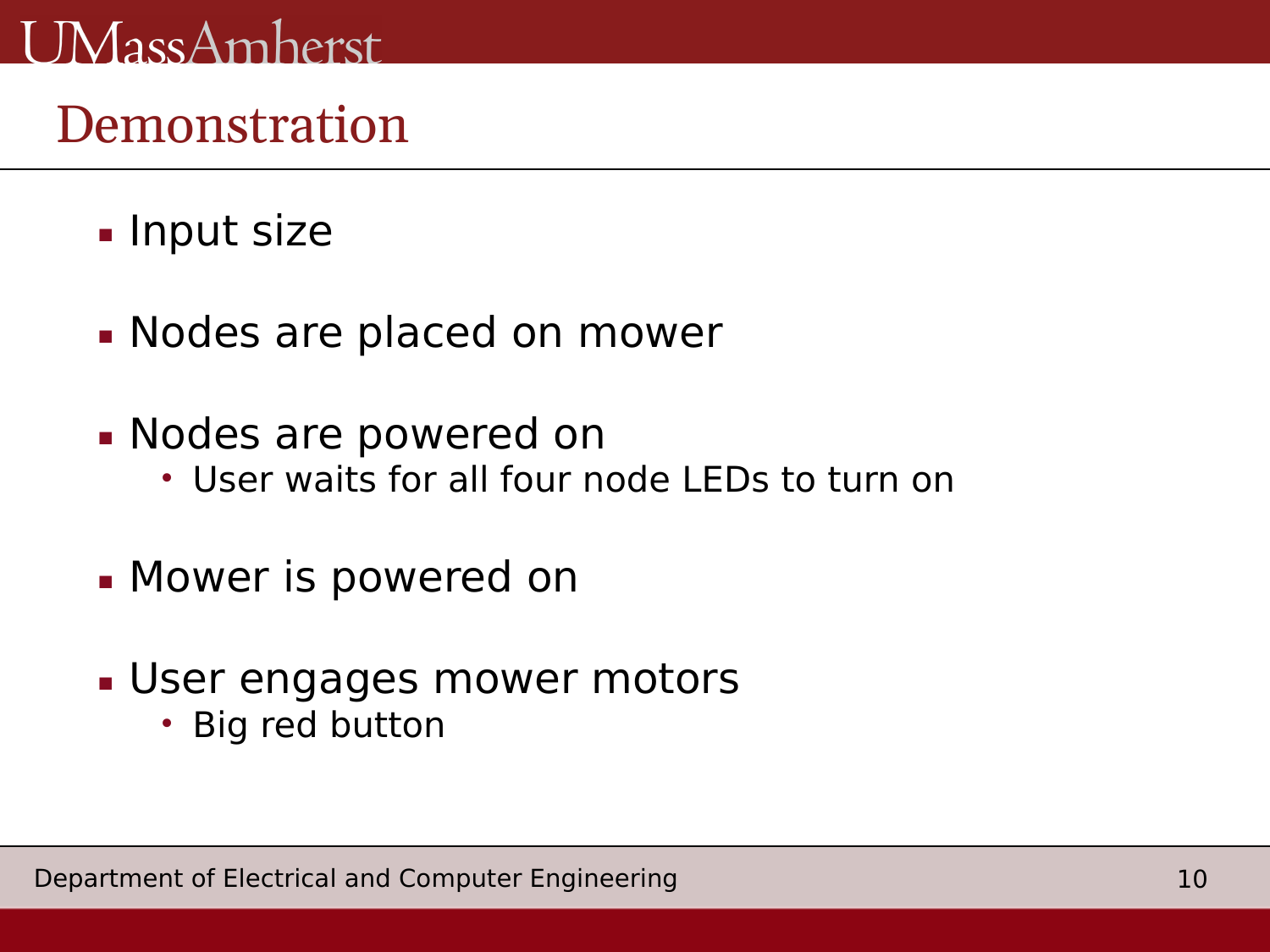

# Demonstration
Input size

Nodes are placed on mower

Nodes are powered on
User waits for all four node LEDs to turn on

Mower is powered on

User engages mower motors
Big red button